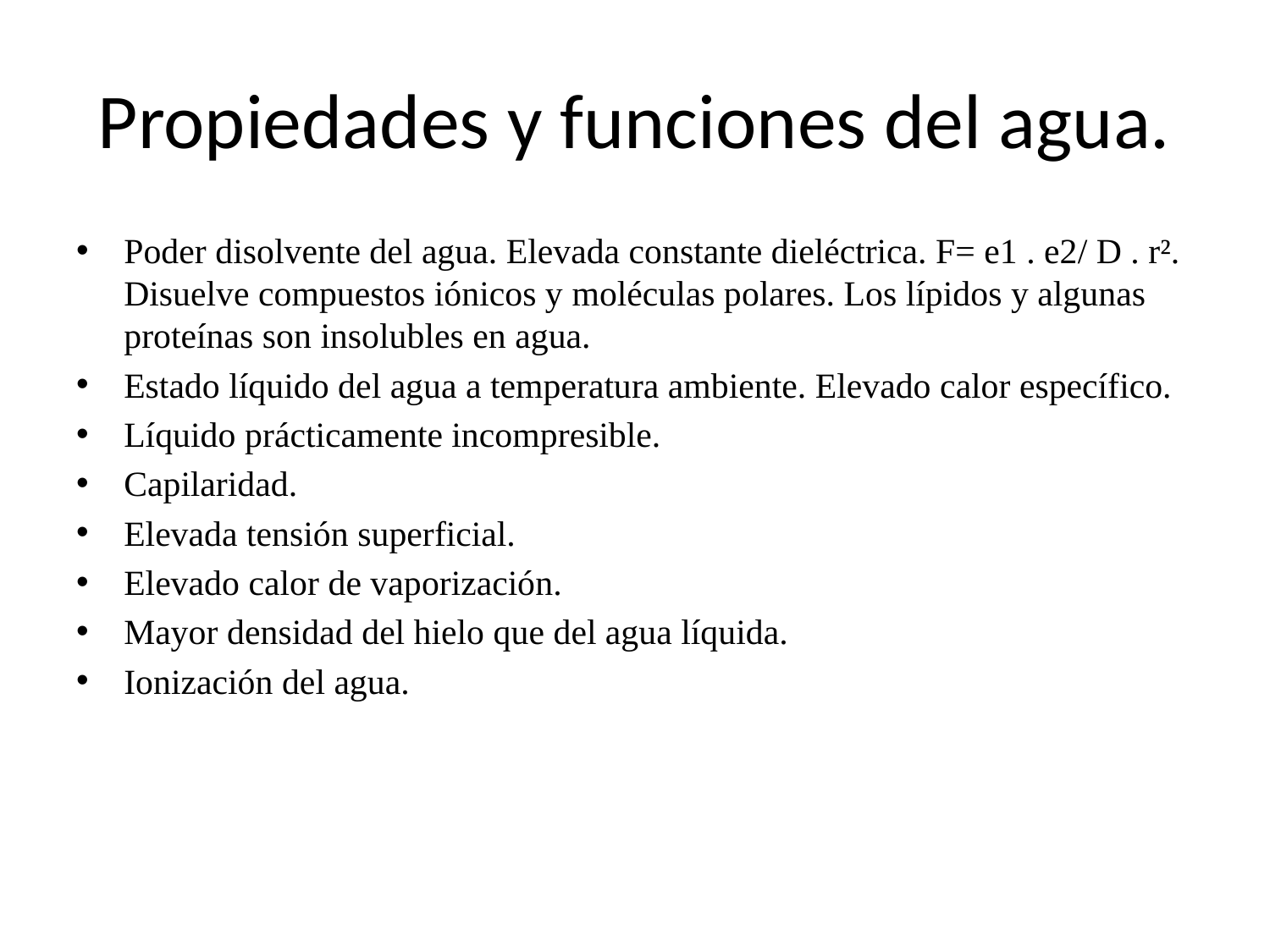

# Propiedades y funciones del agua.
Poder disolvente del agua. Elevada constante dieléctrica. F= e1 . e2/ D . r². Disuelve compuestos iónicos y moléculas polares. Los lípidos y algunas proteínas son insolubles en agua.
Estado líquido del agua a temperatura ambiente. Elevado calor específico.
Líquido prácticamente incompresible.
Capilaridad.
Elevada tensión superficial.
Elevado calor de vaporización.
Mayor densidad del hielo que del agua líquida.
Ionización del agua.